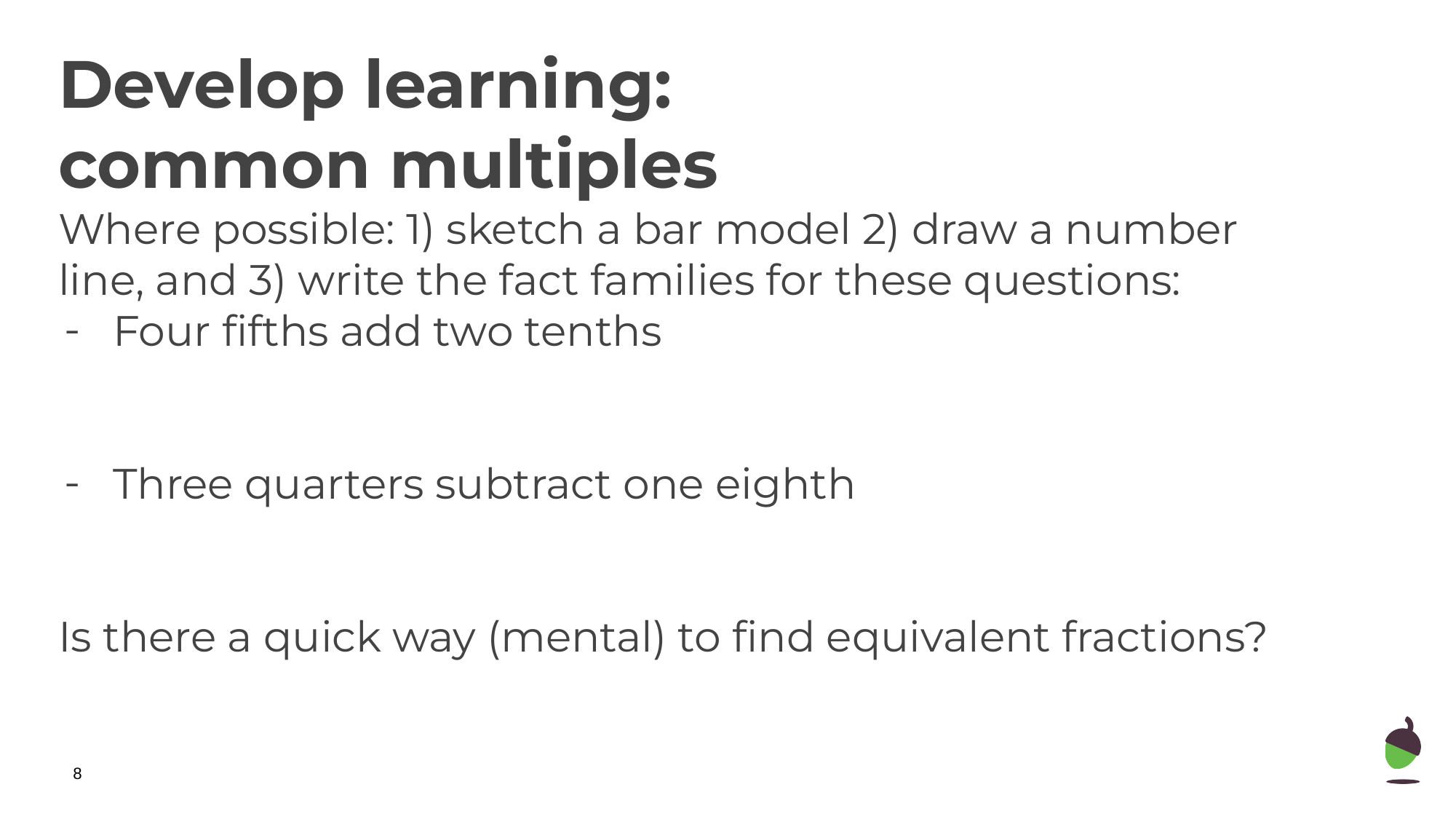

Develop learning:
common multiples
Where possible: 1) sketch a bar model 2) draw a number line, and 3) write the fact families for these questions:
Four fifths add two tenths

Three quarters subtract one eighth

Is there a quick way (mental) to find equivalent fractions?
8